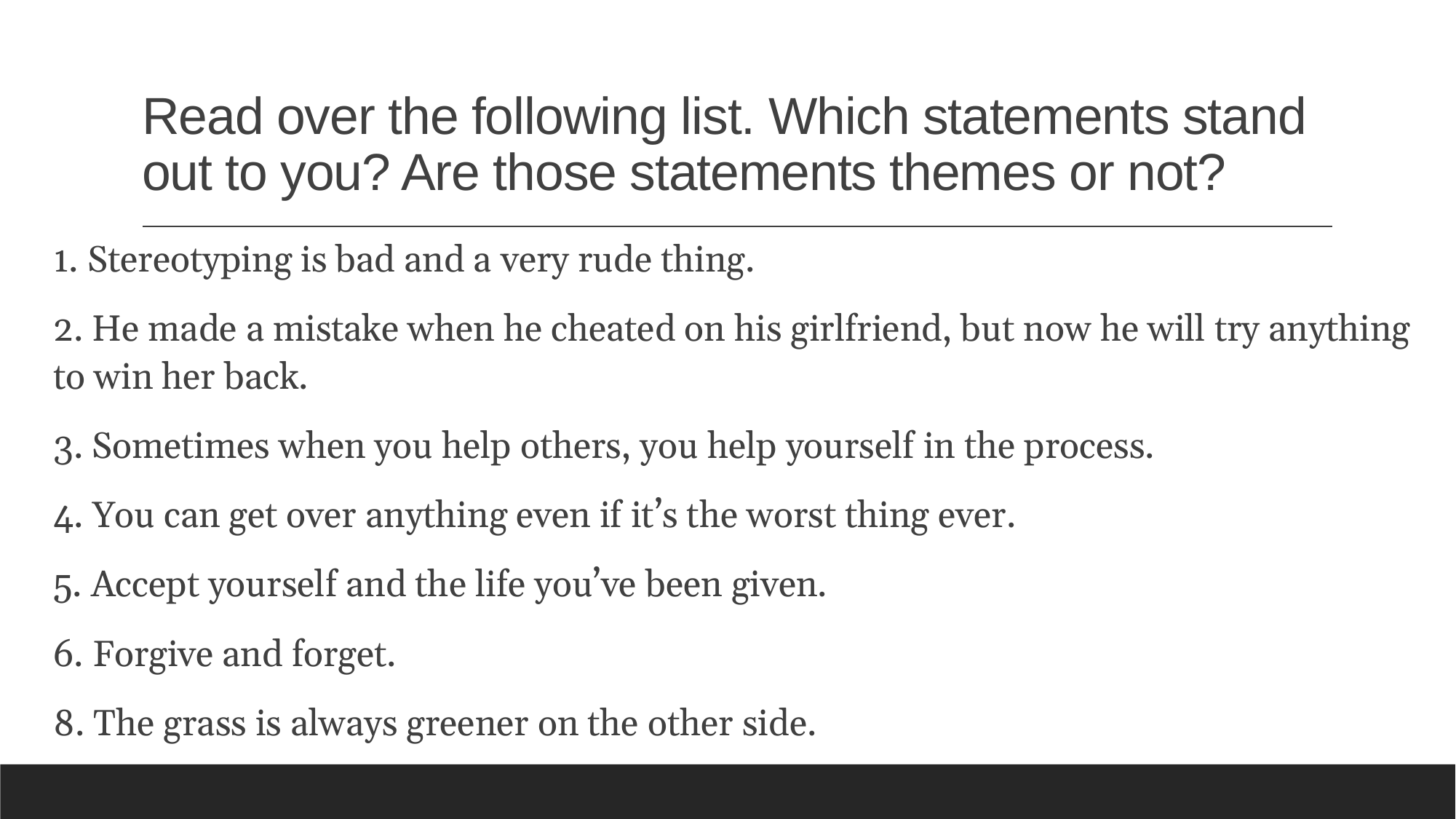

# Read over the following list. Which statements stand out to you? Are those statements themes or not?
1. Stereotyping is bad and a very rude thing.
2. He made a mistake when he cheated on his girlfriend, but now he will try anything to win her back.
3. Sometimes when you help others, you help yourself in the process.
4. You can get over anything even if it’s the worst thing ever.
5. Accept yourself and the life you’ve been given.
6. Forgive and forget.
8. The grass is always greener on the other side.